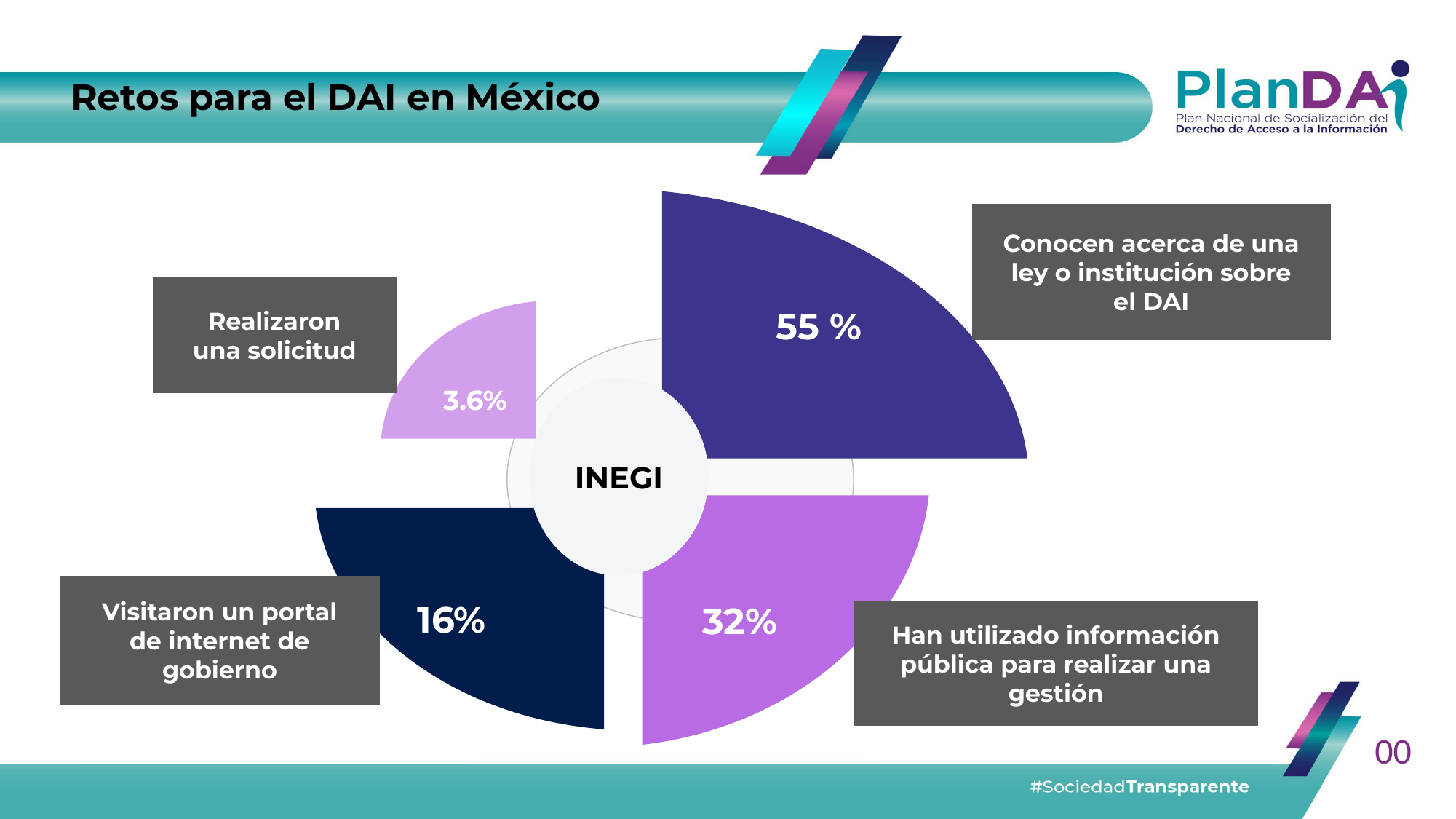

Retos para el DAI en México
         55 %
Conocen acerca de una ley o institución sobre el DAI
Realizaron una solicitud
            3.6%

INEGI
   32%
       16%
Visitaron un portal de internet de gobierno
Han utilizado información pública para realizar una gestión
00